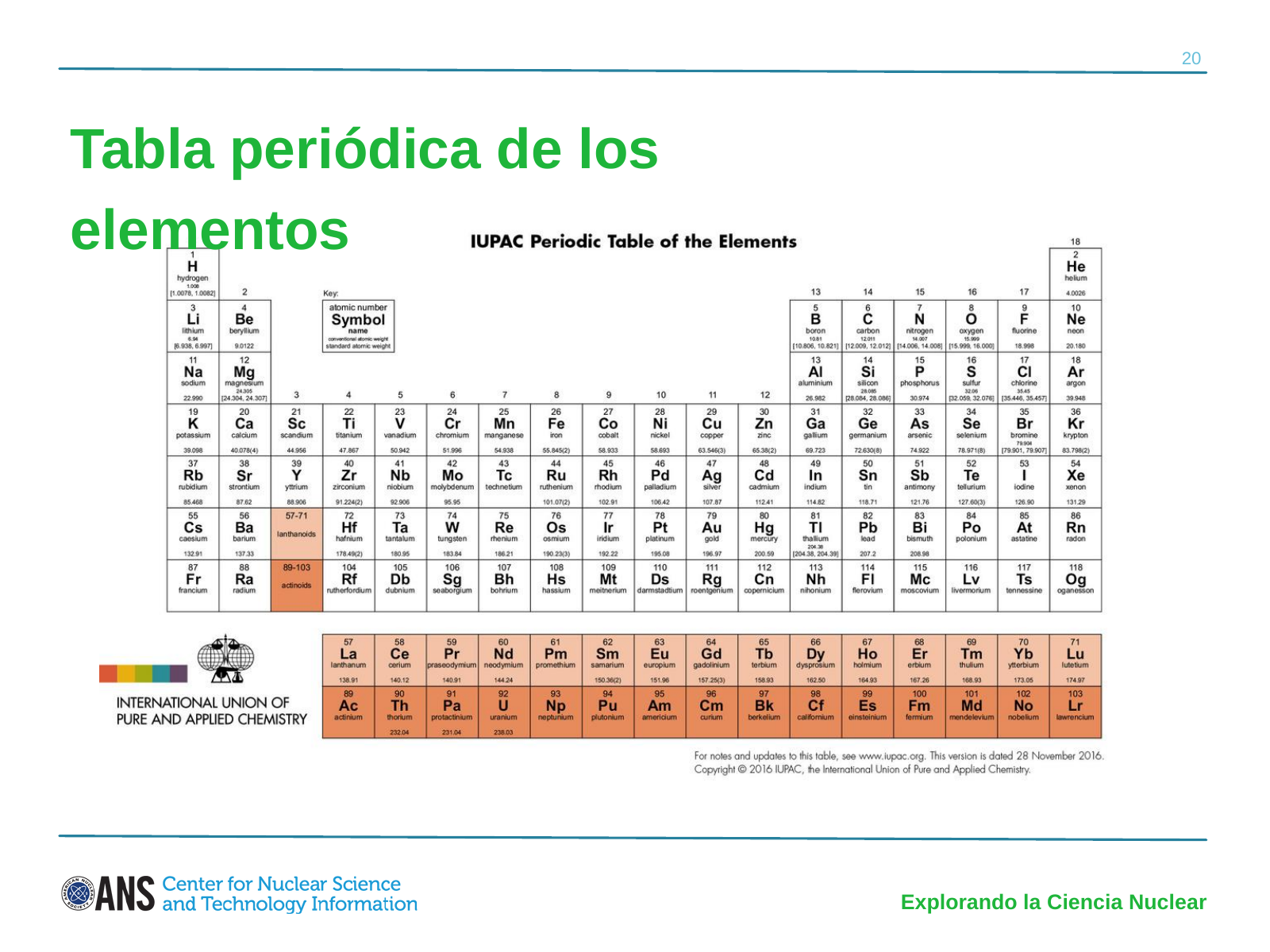

20
Tabla periódica de los elementos

Explorando la Ciencia Nuclear